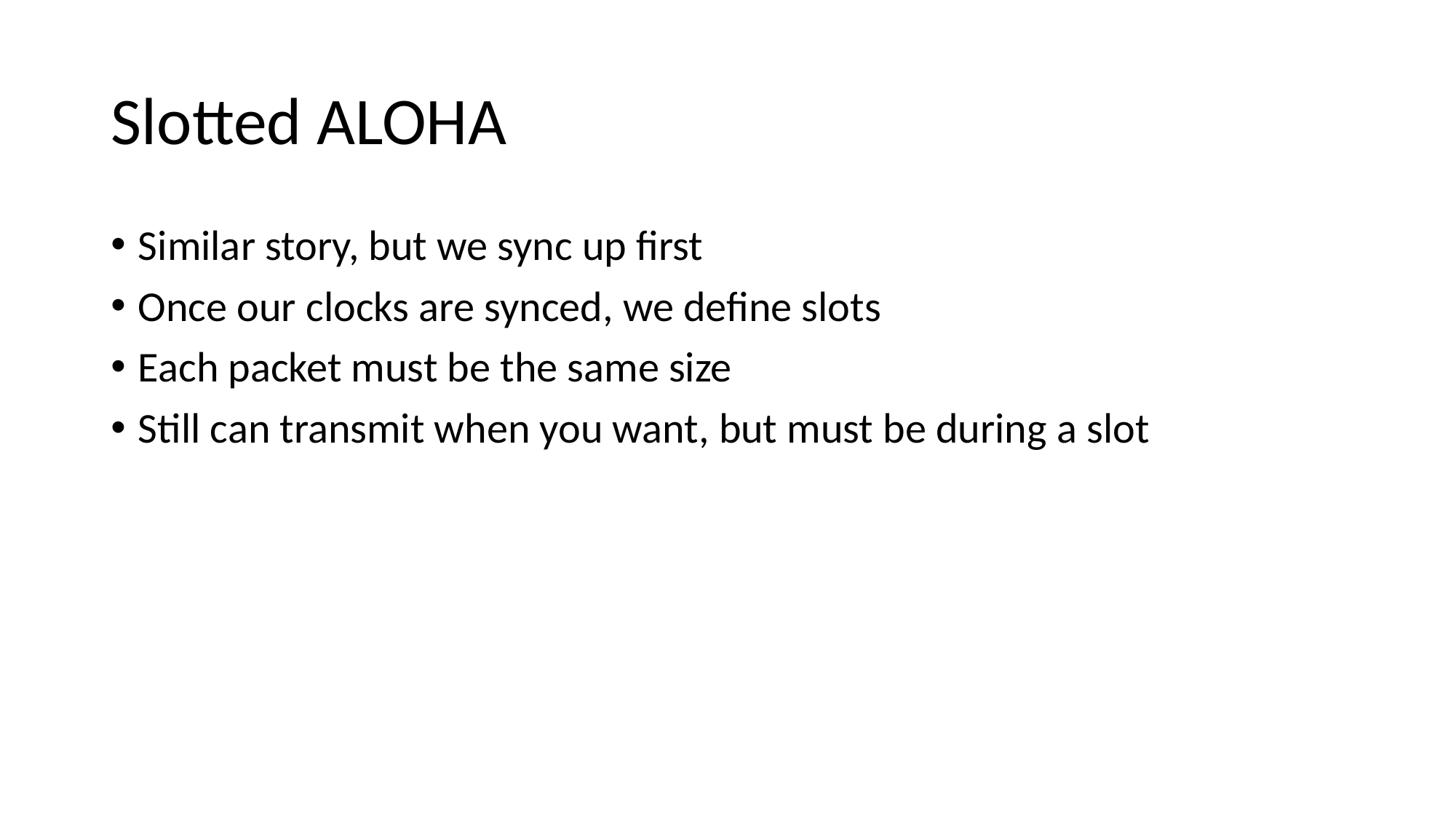

# Slotted ALOHA
Similar story, but we sync up first
Once our clocks are synced, we define slots
Each packet must be the same size
Still can transmit when you want, but must be during a slot